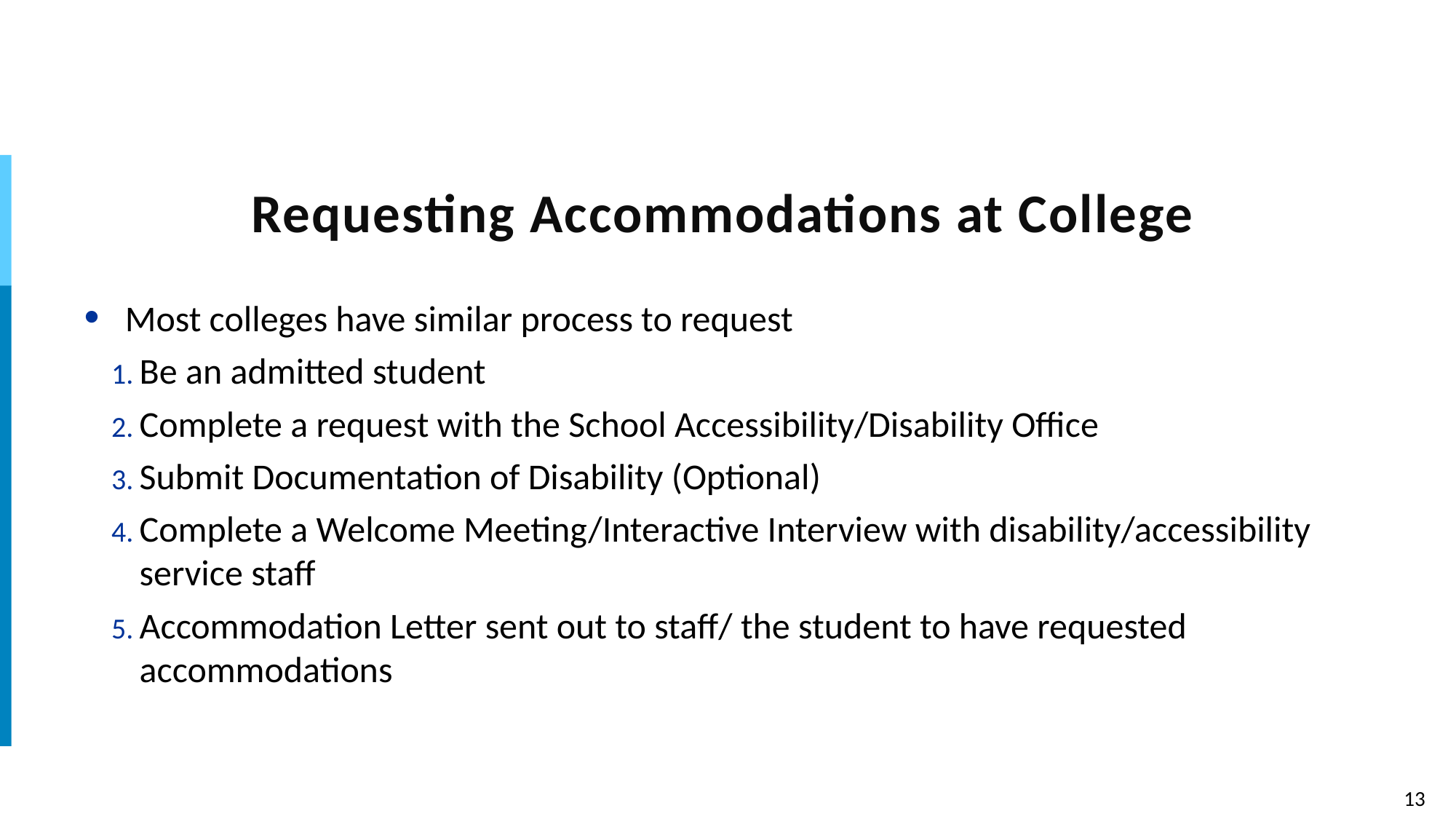

# Requesting Accommodations at College
Most colleges have similar process to request
Be an admitted student
Complete a request with the School Accessibility/Disability Office
Submit Documentation of Disability (Optional)
Complete a Welcome Meeting/Interactive Interview with disability/accessibility service staff
Accommodation Letter sent out to staff/ the student to have requested accommodations